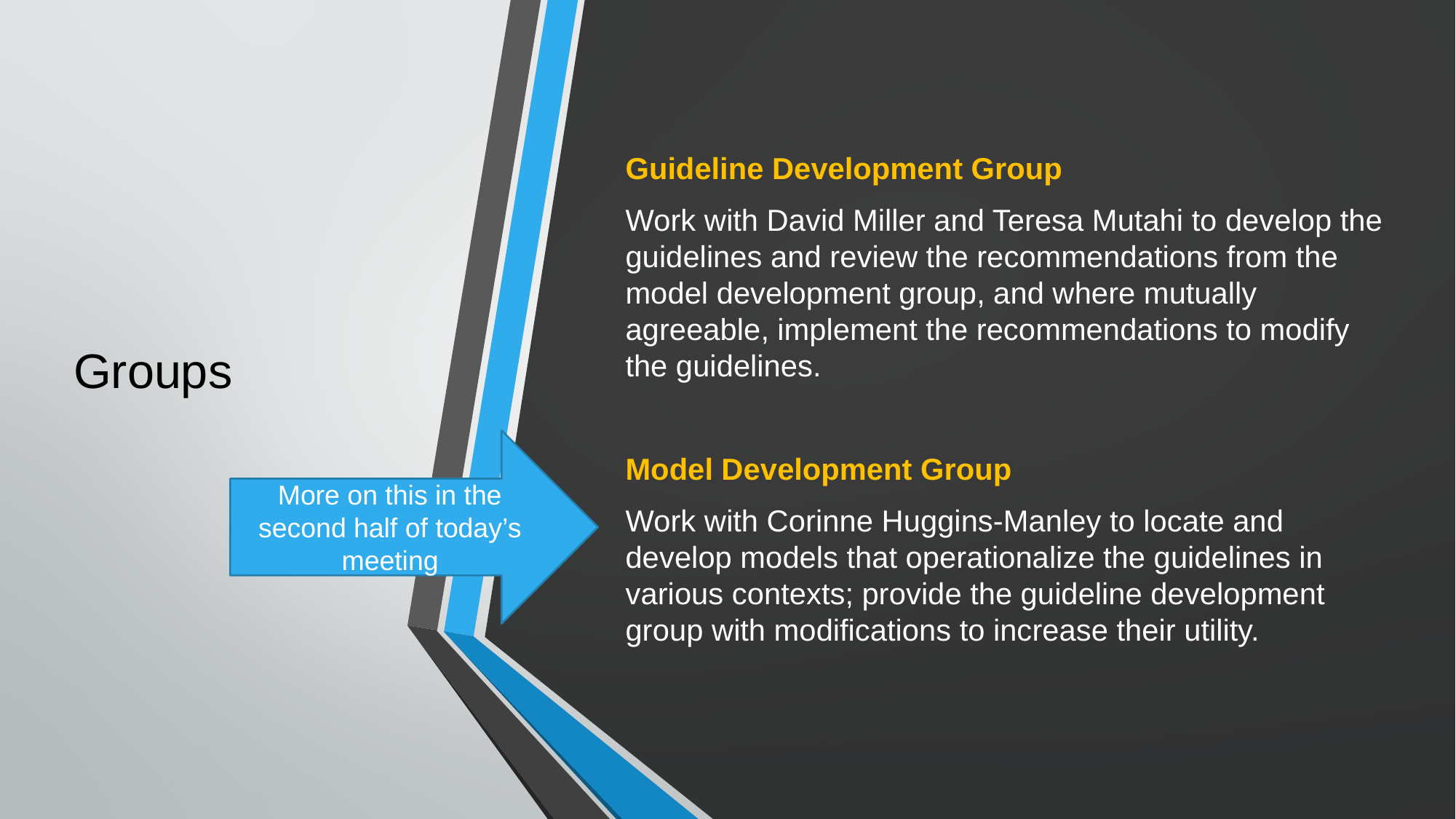

# Groups
Guideline Development Group
Work with David Miller and Teresa Mutahi to develop the guidelines and review the recommendations from the model development group, and where mutually agreeable, implement the recommendations to modify the guidelines.

Model Development Group
Work with Corinne Huggins-Manley to locate and develop models that operationalize the guidelines in various contexts; provide the guideline development group with modifications to increase their utility.
More on this in the second half of today’s meeting